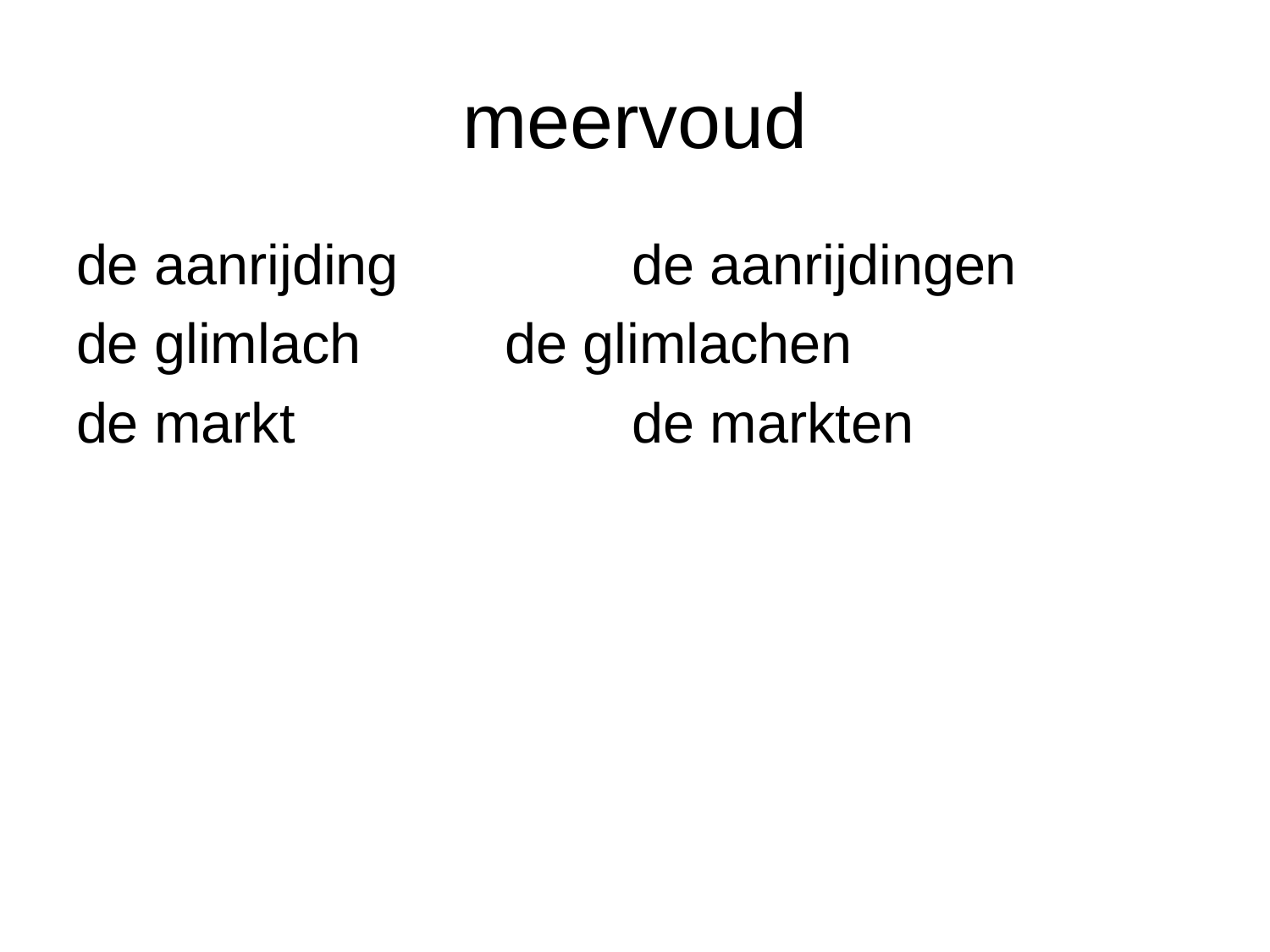

# meervoud
de aanrijding		de aanrijdingen
de glimlach		de glimlachen
de markt			de markten